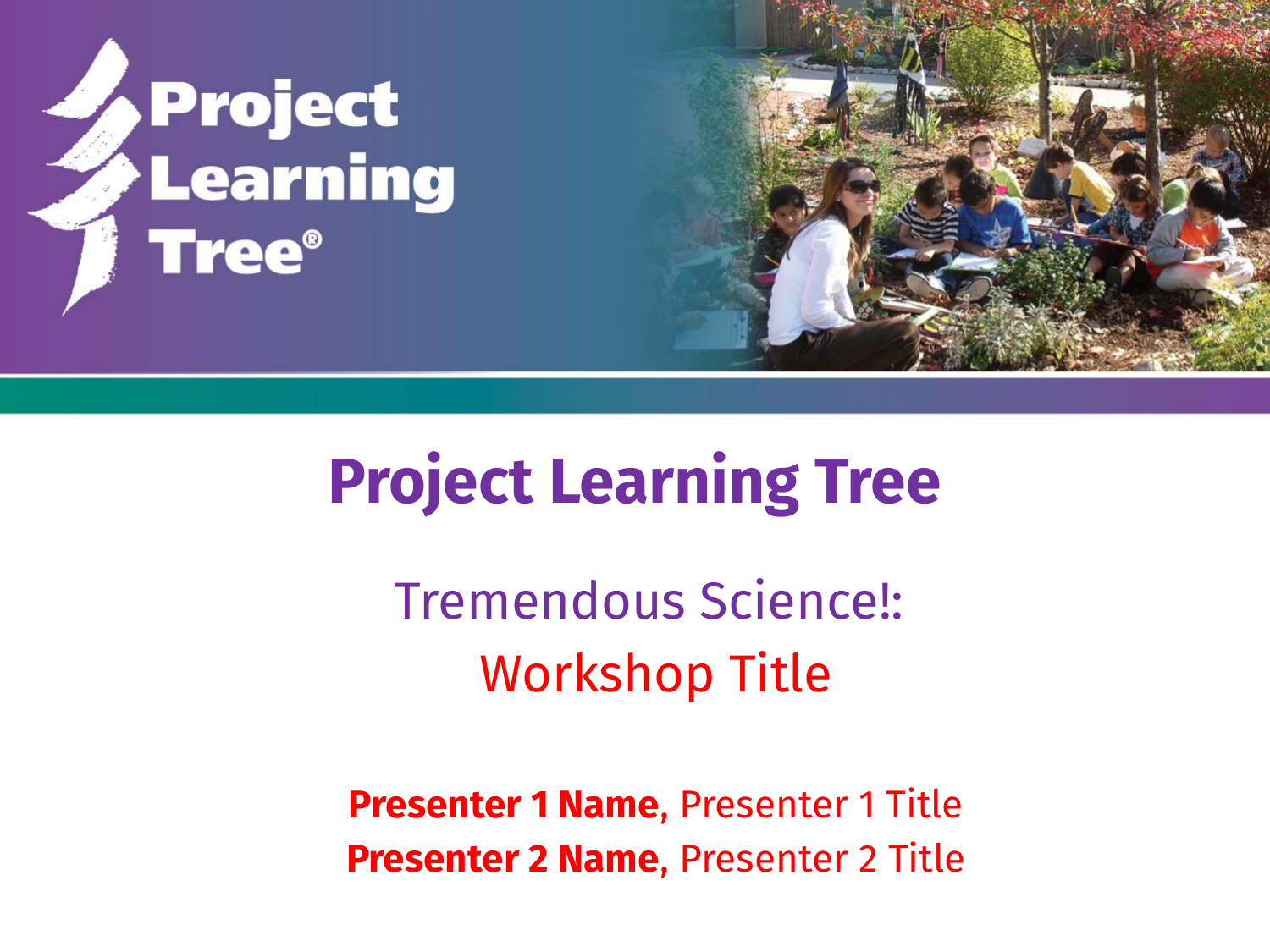

# Project Learning Tree
Tremendous Science!:
Workshop Title

Presenter 1 Name, Presenter 1 Title
Presenter 2 Name, Presenter 2 Title